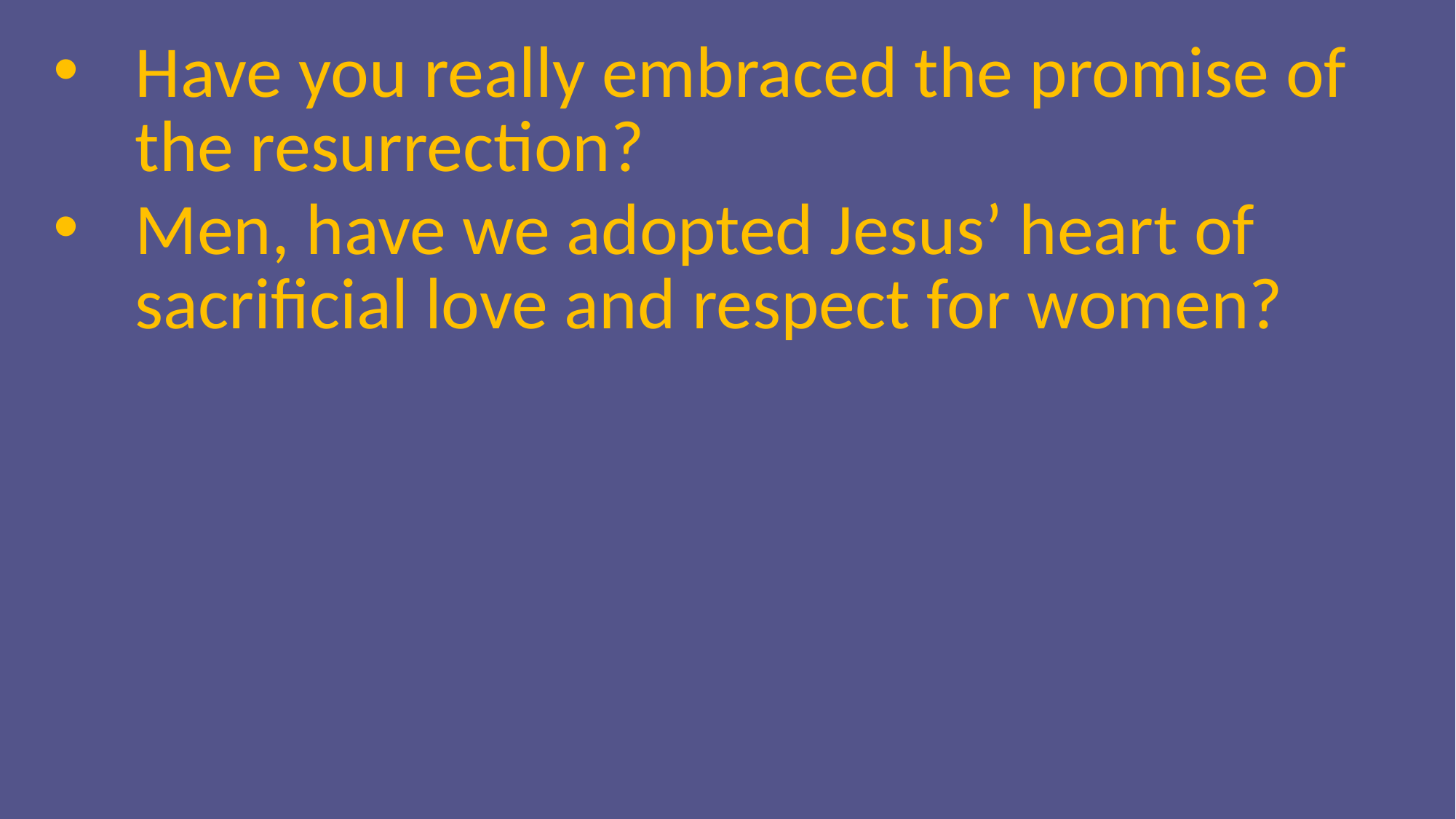

Have you really embraced the promise of the resurrection?
Men, have we adopted Jesus’ heart of sacrificial love and respect for women?